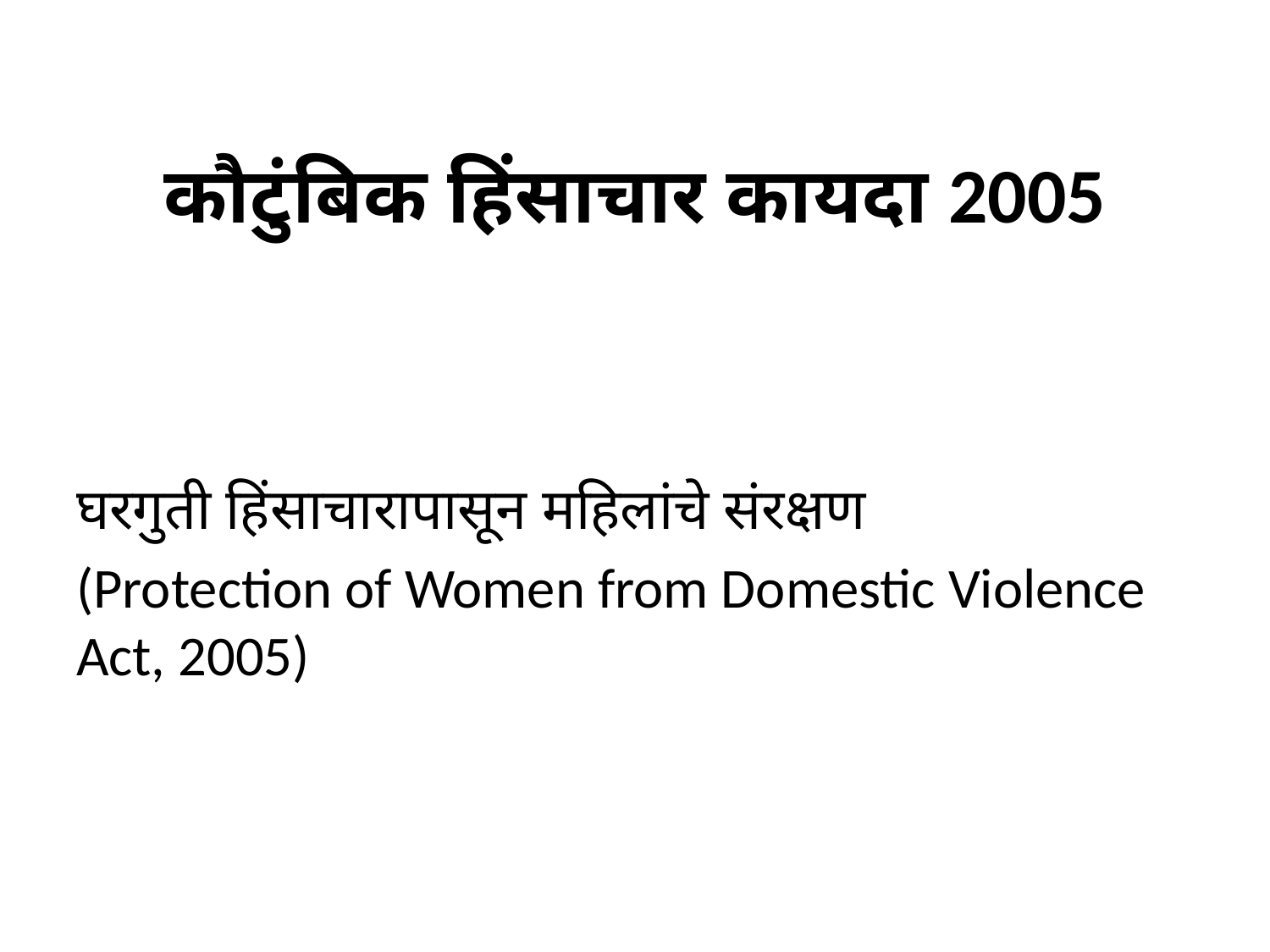

# कौटुंबिक हिंसाचार कायदा 2005
घरगुती हिंसाचारापासून महिलांचे संरक्षण
(Protection of Women from Domestic Violence Act, 2005)